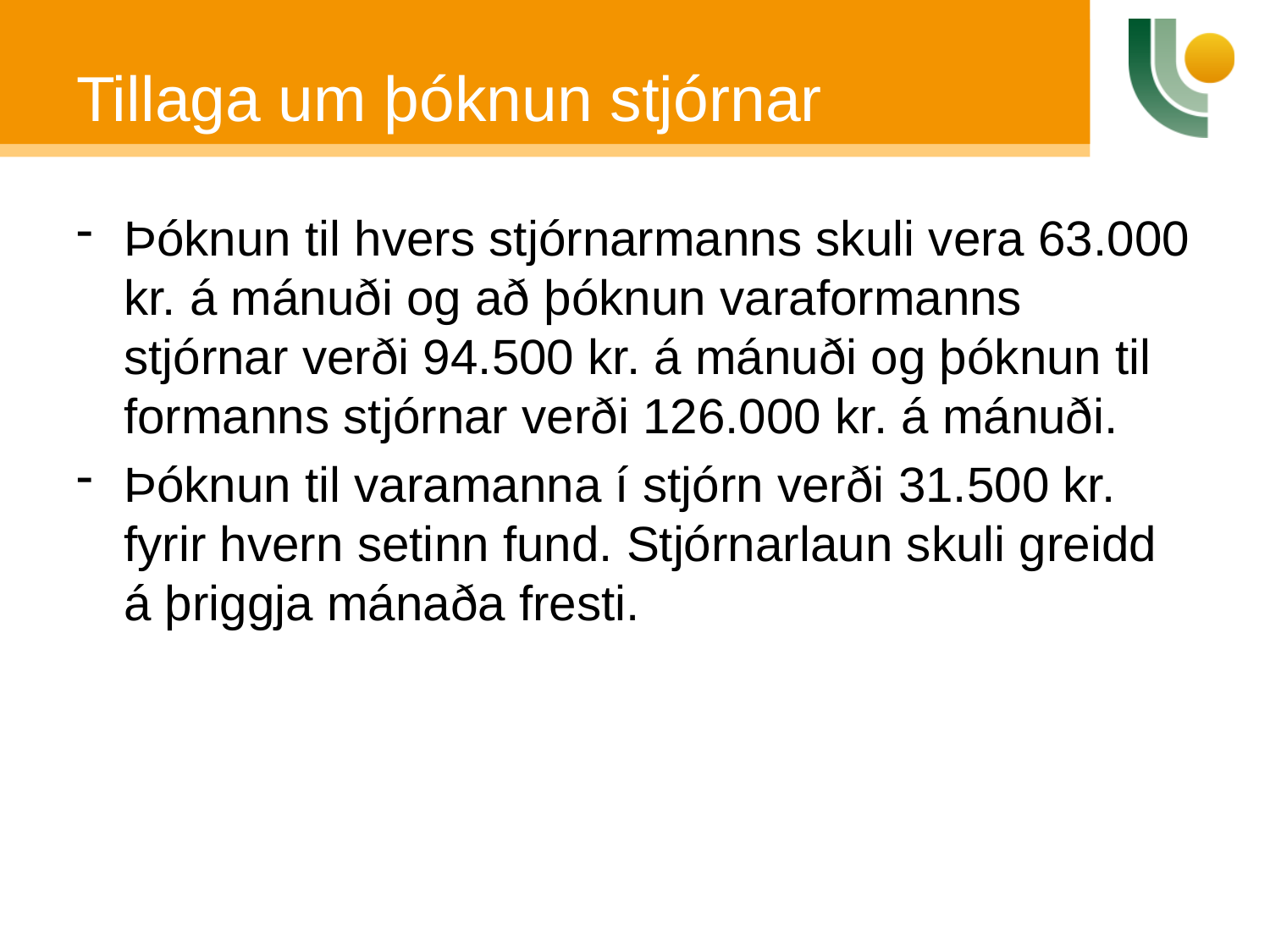

# Tillaga um þóknun stjórnar
Þóknun til hvers stjórnarmanns skuli vera 63.000 kr. á mánuði og að þóknun varaformanns stjórnar verði 94.500 kr. á mánuði og þóknun til formanns stjórnar verði 126.000 kr. á mánuði.
Þóknun til varamanna í stjórn verði 31.500 kr. fyrir hvern setinn fund. Stjórnarlaun skuli greidd á þriggja mánaða fresti.